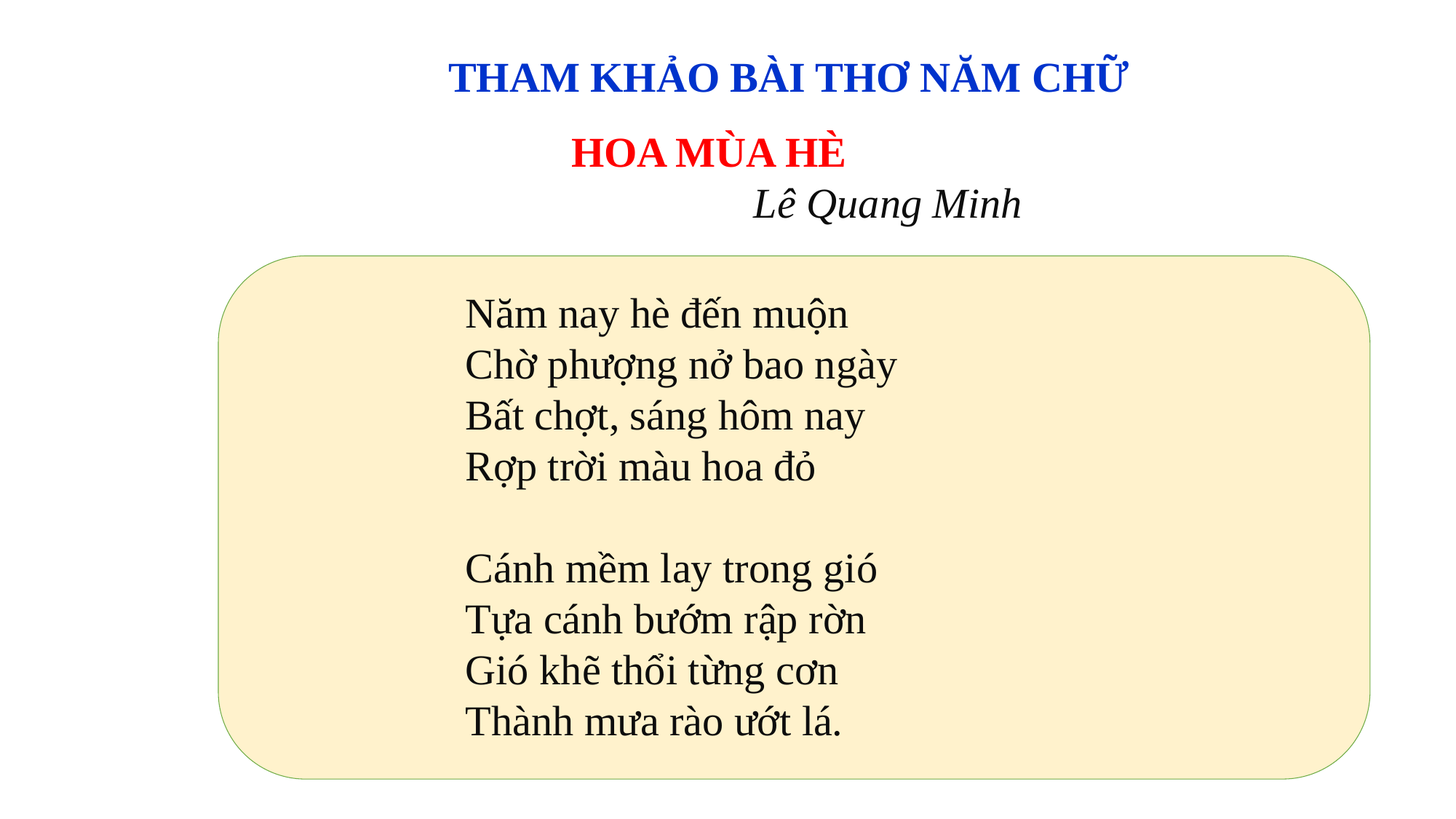

THAM KHẢO BÀI THƠ NĂM CHỮ
HOA MÙA HÈ
                                  Lê Quang Minh

Năm nay hè đến muộn
Chờ phượng nở bao ngày
Bất chợt, sáng hôm nay
Rợp trời màu hoa đỏ

Cánh mềm lay trong gió
Tựa cánh bướm rập rờn
Gió khẽ thổi từng cơn
Thành mưa rào ướt lá.